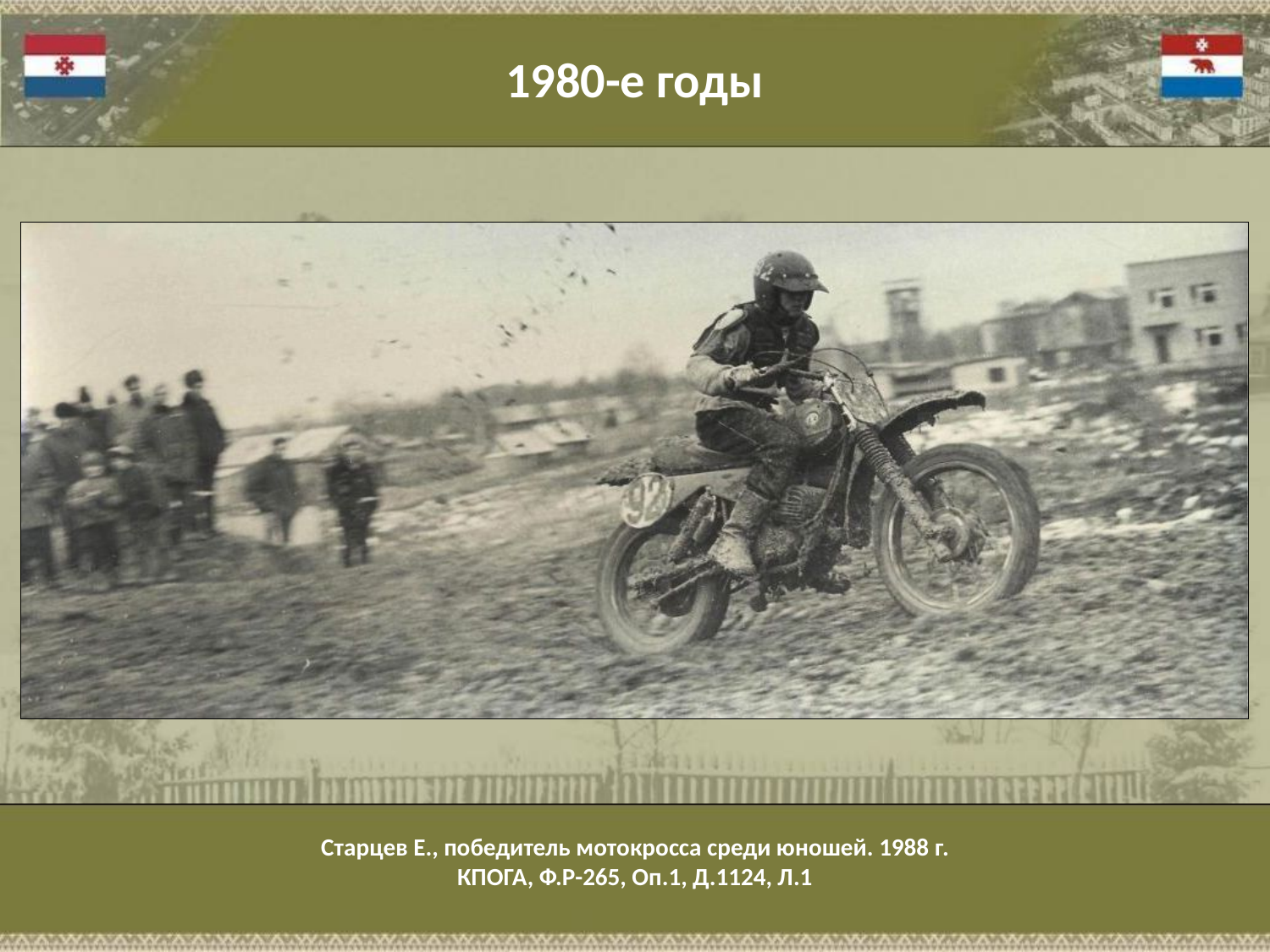

1980-е годы

Старцев Е., победитель мотокросса среди юношей. 1988 г.
КПОГА, Ф.Р-265, Оп.1, Д.1124, Л.1